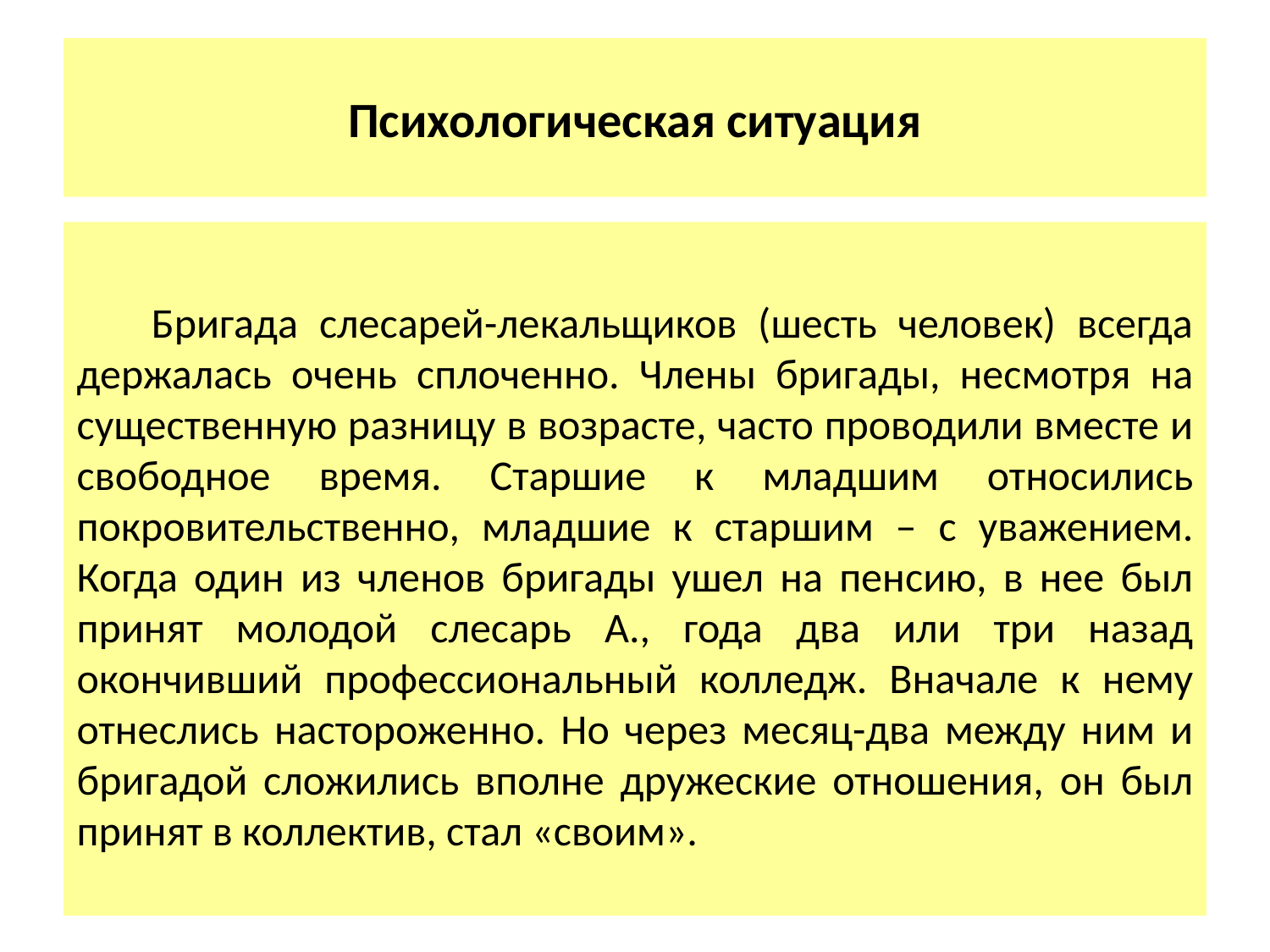

# Психологическая ситуация

Бригада слесарей-лекальщиков (шесть человек) всегда держалась очень сплоченно. Члены бригады, несмотря на существенную разницу в возрасте, часто проводили вместе и свободное время. Старшие к младшим относились покровительственно, младшие к старшим – с уважением. Когда один из членов бригады ушел на пенсию, в нее был принят молодой слесарь А., года два или три назад окончивший профессиональный колледж. Вначале к нему отнеслись настороженно. Но через месяц-два между ним и бригадой сложились вполне дружеские отношения, он был принят в коллектив, стал «своим».